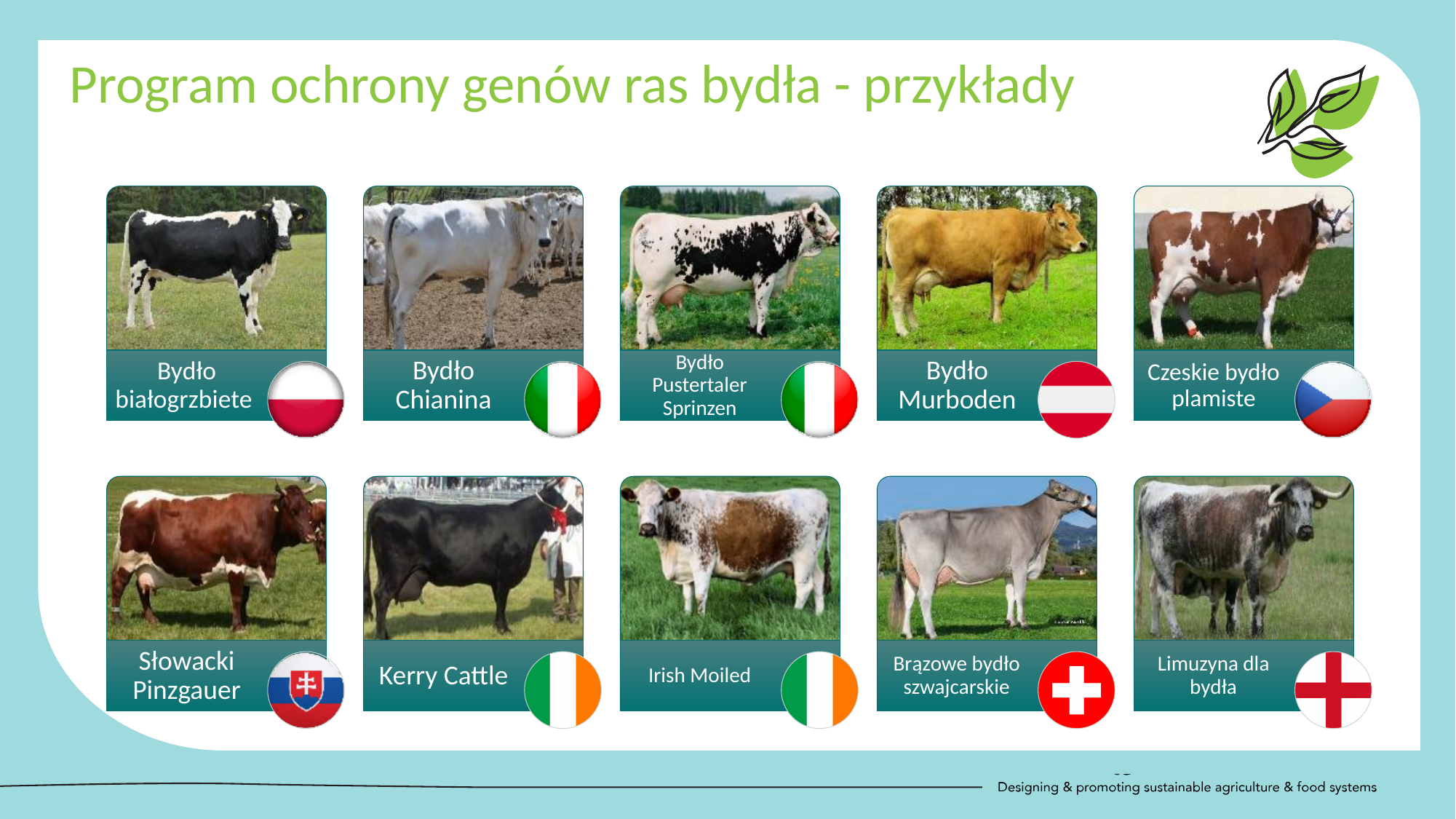

Program ochrony genów ras bydła - przykłady

Bydło białogrzbiete

Bydło Chianina
Bydło Pustertaler Sprinzen

Bydło Murboden
Czeskie bydło plamiste

Słowacki Pinzgauer

Kerry Cattle
Irish Moiled
Brązowe bydło szwajcarskie
Limuzyna dla bydła